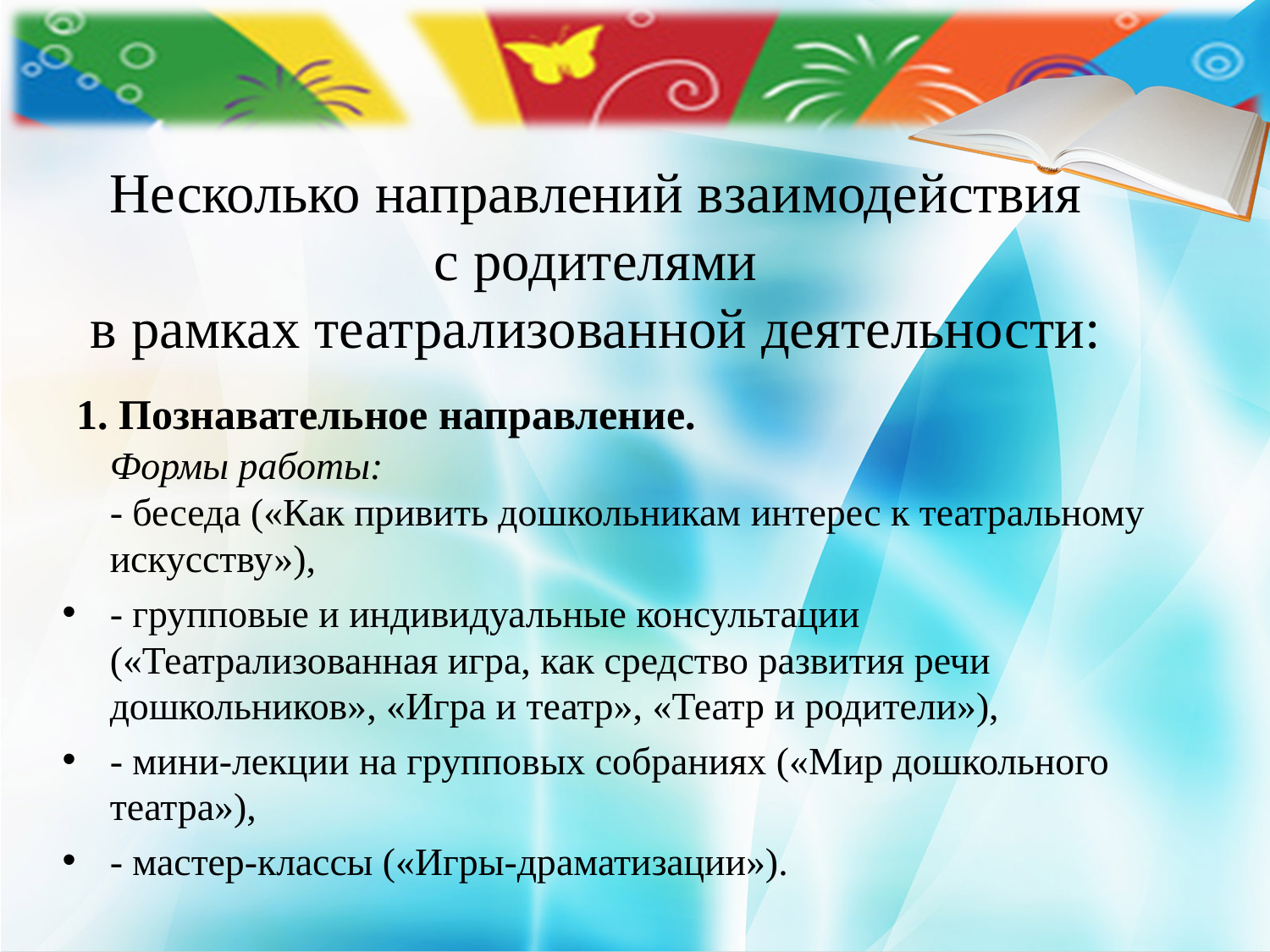

# Несколько направлений взаимодействия с родителями в рамках театрализованной деятельности:
 1. Познавательное направление.
Формы работы:
- беседа («Как привить дошкольникам интерес к театральному искусству»),
- групповые и индивидуальные консультации («Театрализованная игра, как средство развития речи дошкольников», «Игра и театр», «Театр и родители»),
- мини-лекции на групповых собраниях («Мир дошкольного театра»),
- мастер-классы («Игры-драматизации»).